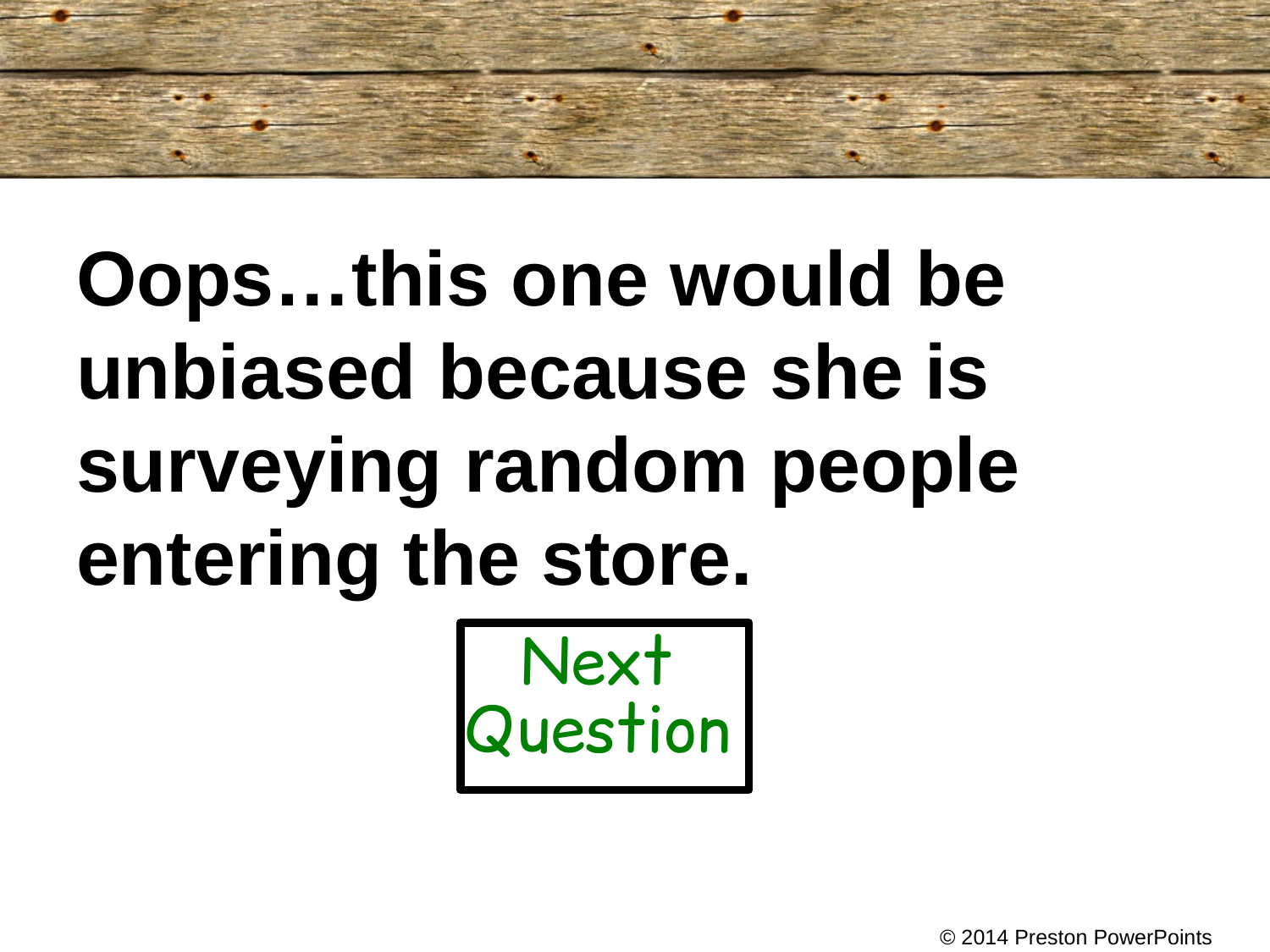

Oops…this one would be unbiased because she is surveying random people entering the store.

Next Question